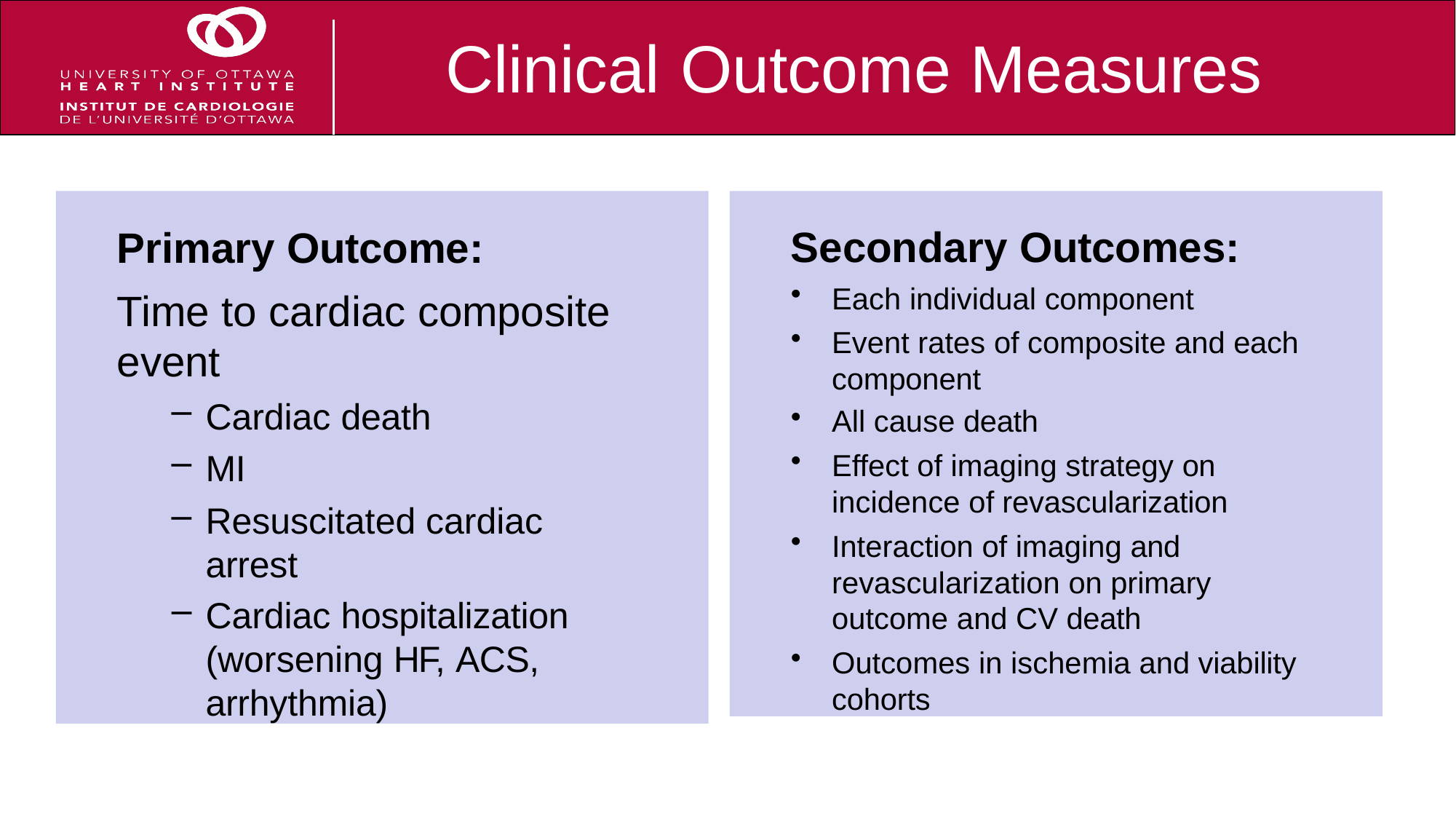

# Clinical	Outcome Measures
Primary Outcome:
Time to cardiac composite event
Cardiac death
MI
Resuscitated cardiac arrest
Cardiac hospitalization (worsening HF, ACS, arrhythmia)
Secondary Outcomes:
Each individual component
Event rates of composite and each component
All cause death
Effect of imaging strategy on incidence of revascularization
Interaction of imaging and revascularization on primary outcome and CV death
Outcomes in ischemia and viability cohorts